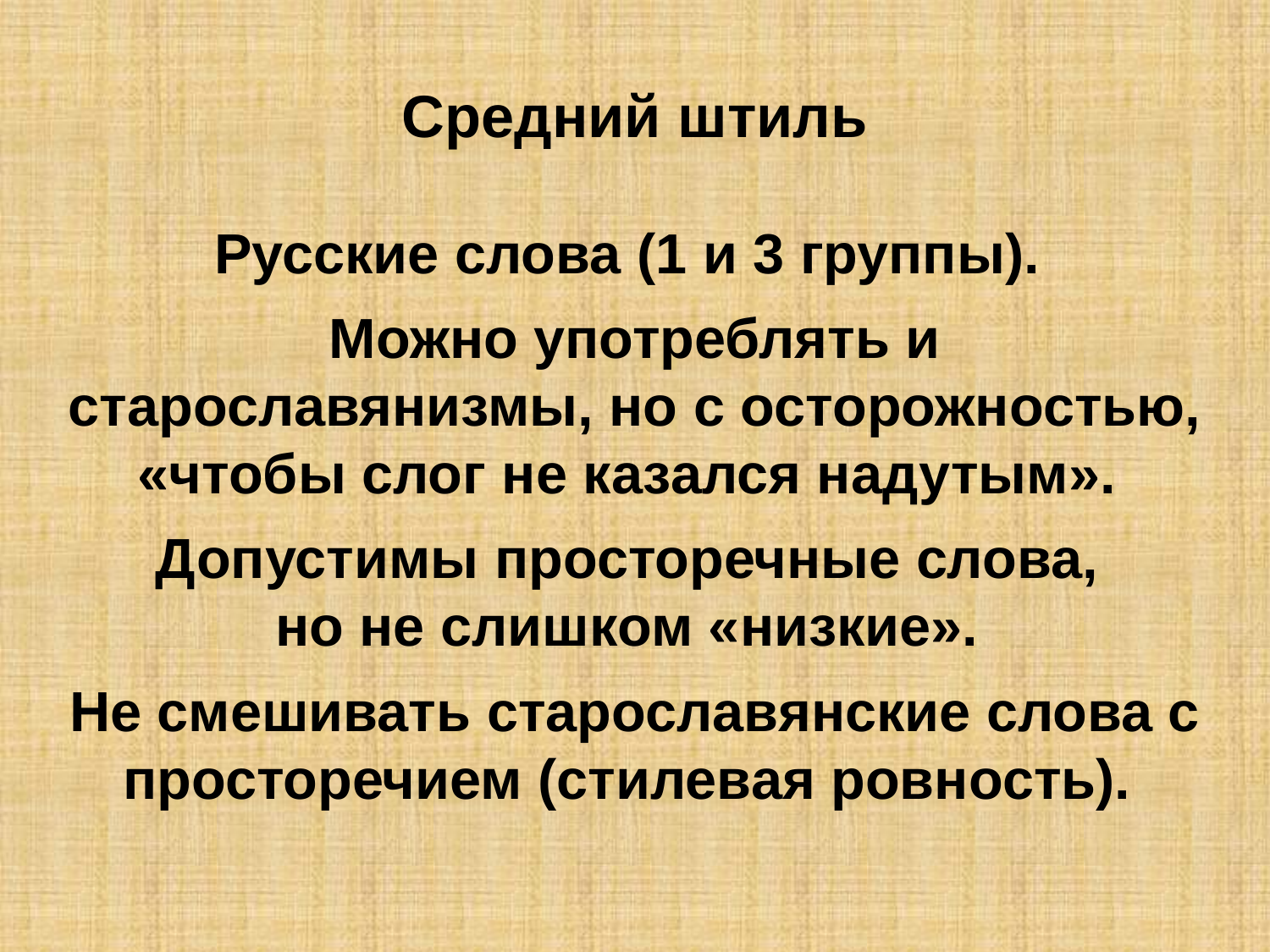

# Средний штиль Русские слова (1 и 3 группы). Можно употреблять и старославянизмы, но с осторожностью, «чтобы слог не казался надутым». Допустимы просторечные слова, но не слишком «низкие». Не смешивать старославянские слова с просторечием (стилевая ровность).